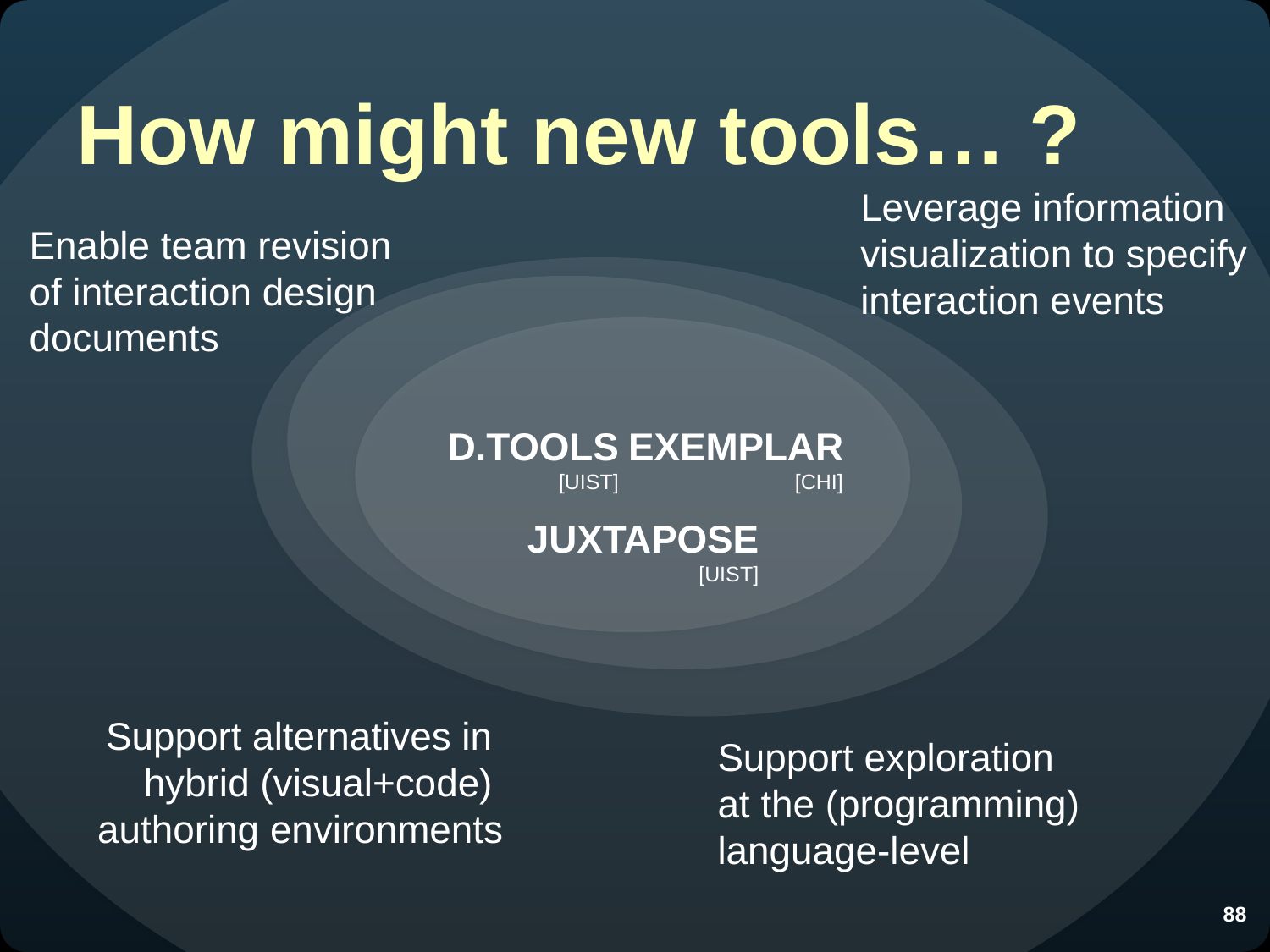

# How might new tools… ?
Leverage information
visualization to specify
interaction events
Enable team revision
of interaction design
documents

D.TOOLS
[UIST]
EXEMPLAR
[CHI]
JUXTAPOSE
[UIST]
Support alternatives in
hybrid (visual+code)
authoring environments
Support exploration
at the (programming)
language-level
88